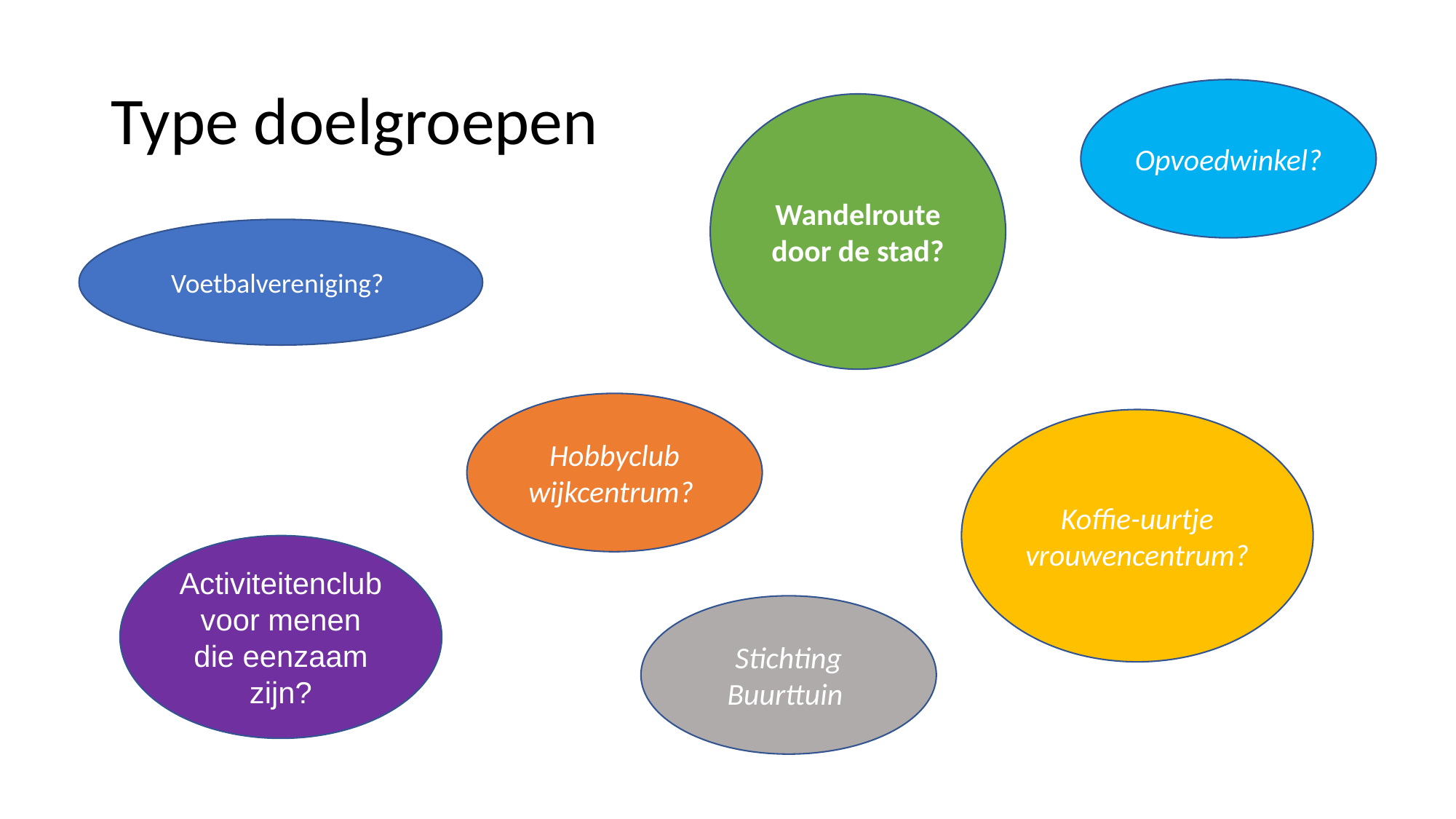

# Type doelgroepen
Opvoedwinkel?
Wandelroute door de stad?
Voetbalvereniging?
Hobbyclub wijkcentrum?
Koffie-uurtje vrouwencentrum?
Activiteitenclub voor menen die eenzaam zijn?
Stichting Buurttuin